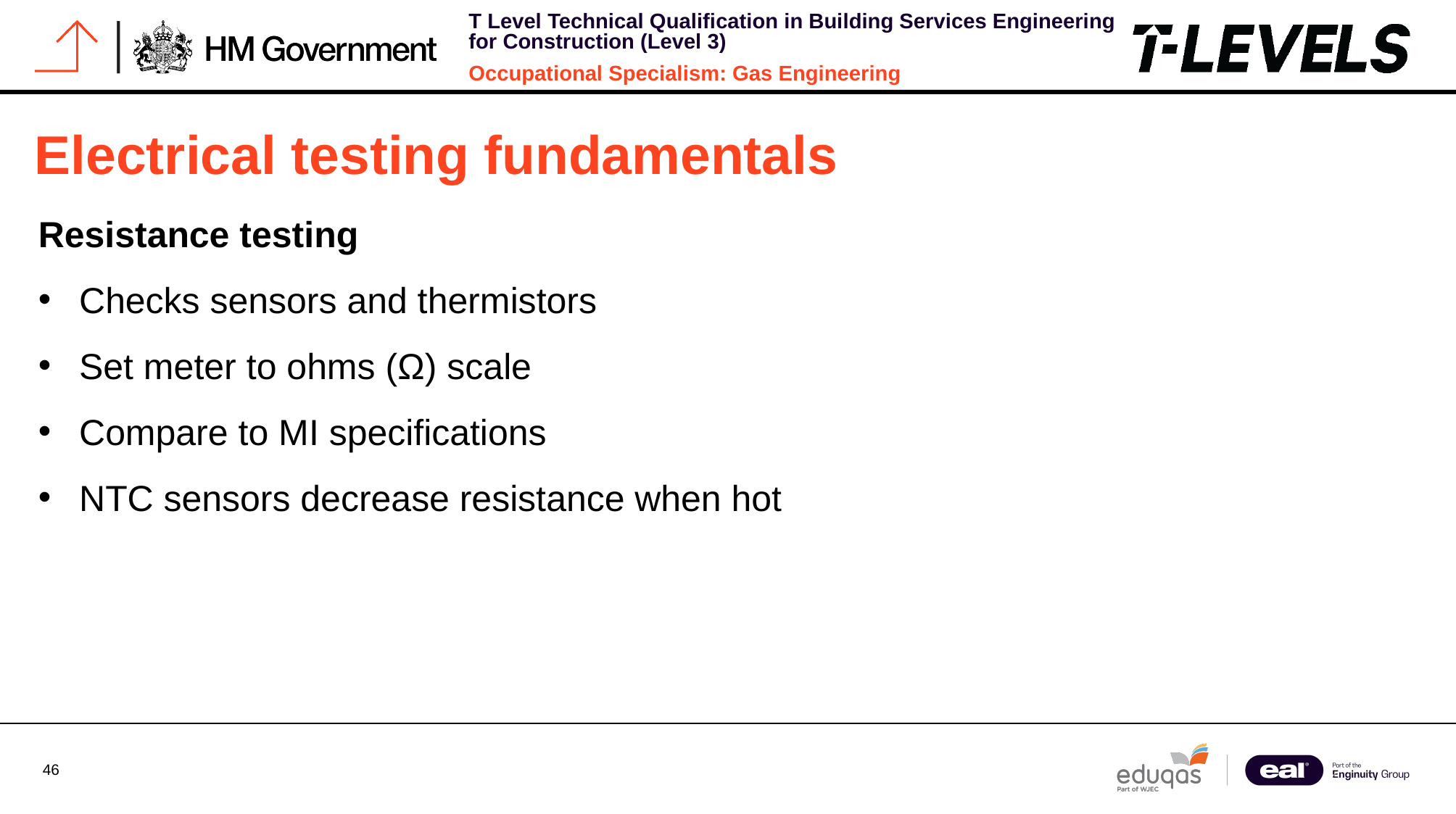

# Electrical testing fundamentals
Resistance testing
Checks sensors and thermistors
Set meter to ohms (Ω) scale
Compare to MI specifications
NTC sensors decrease resistance when hot